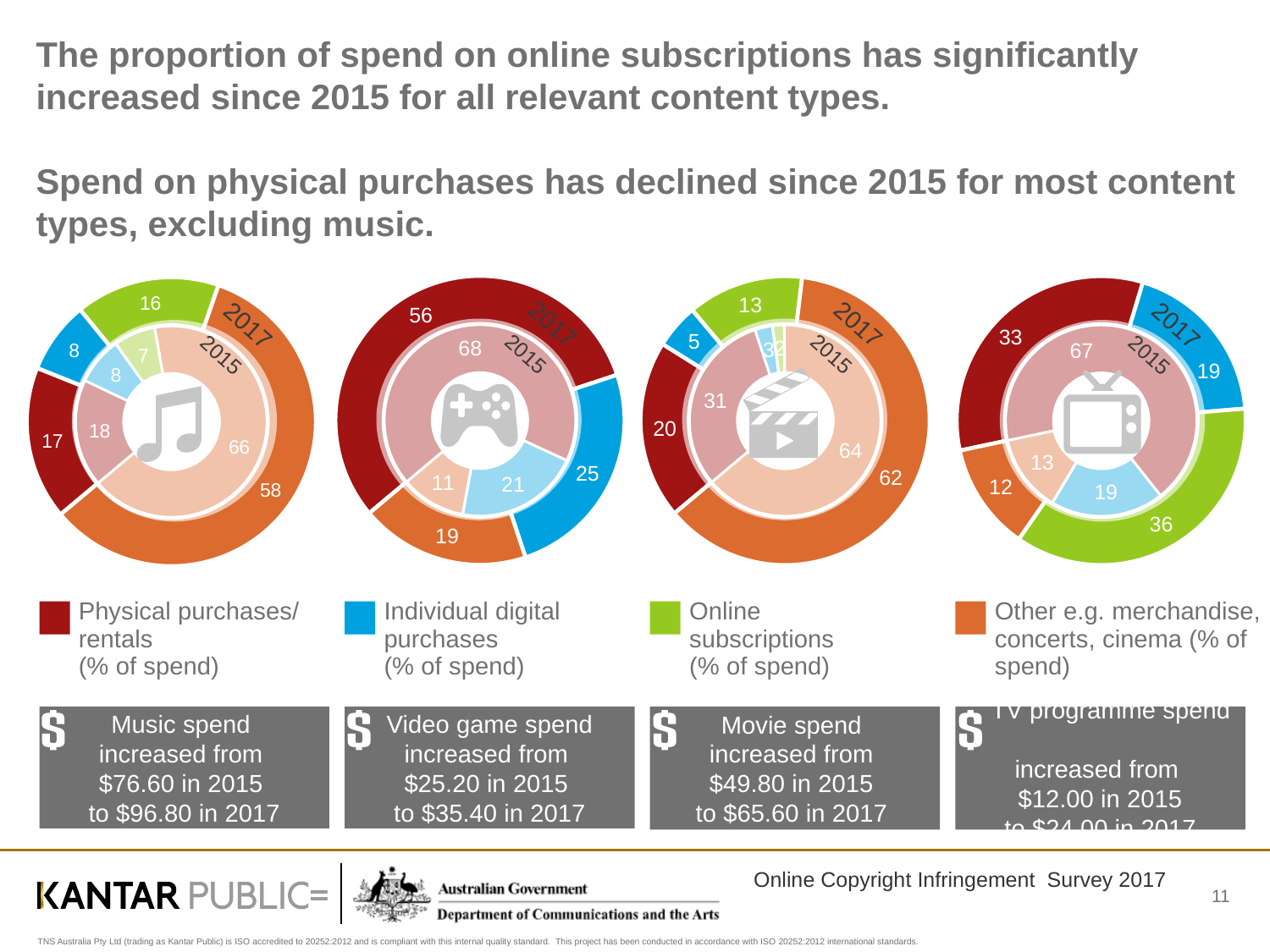

# The proportion of spend on online subscriptions has significantly increased since 2015 for all relevant content types. Spend on physical purchases has declined since 2015 for most content types, excluding music.

### Chart

| Category | 2015 | 2017 |
|---|---|---|
| Physical purchases/rentals | 68.0 | 56.0 |
| Individual digital purchases | 21.0 | 25.0 |
| Online subscriptions | None | None |
| Other e.g. merchandise, concerts, cinema | 11.0 | 19.0 |

### Chart

| Category | 2015 | 2017 |
|---|---|---|
| Physical purchases/rentals | 31.0 | 20.0 |
| Individual digital purchases | 3.0 | 5.0 |
| Online subscriptions | 2.0 | 13.0 |
| Other e.g. merchandise, concerts, cinema | 64.0 | 62.0 |

### Chart

| Category | 2015 | 2017 |
|---|---|---|
| Physical purchases/rentals | 67.0 | 33.0 |
| Individual digital purchases | 19.0 | 19.0 |
| Online subscriptions | None | 36.0 |
| Other e.g. merchandise, concerts, cinema | 13.0 | 12.0 |

### Chart

| Category | 2015 | 2017 |
|---|---|---|
| Physical purchases/rentals | 18.0 | 17.0 |
| Individual digital purchases | 8.0 | 8.0 |
| Online subscriptions | 7.0 | 16.0 |
| Other e.g. merchandise, concerts, cinema | 66.0 | 58.0 |
2017

2015
2017

2015
2017

2015
2017

2015

| Physical purchases/ rentals (% of spend) | Individual digital purchases (% of spend) | Online subscriptions (% of spend) | Other e.g. merchandise, concerts, cinema (% of spend) |
| --- | --- | --- | --- |

Music spend
increased from
$76.60 in 2015
to $96.80 in 2017
 Video game spend
increased from
$25.20 in 2015
to $35.40 in 2017
Movie spend
increased from
$49.80 in 2015
to $65.60 in 2017
   TV programme spend
increased from
$12.00 in 2015
to $24.00 in 2017

11